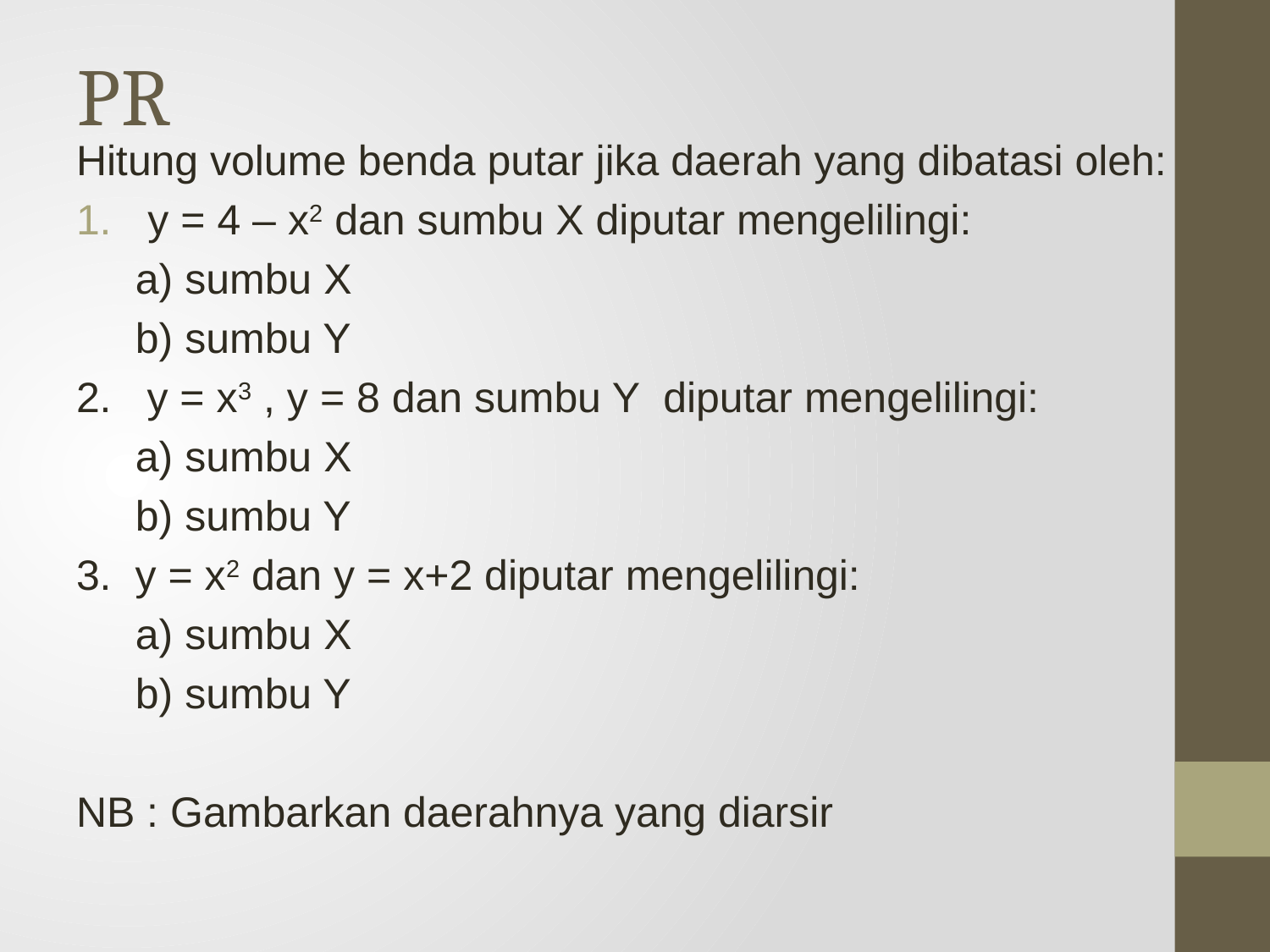

# PR
Hitung volume benda putar jika daerah yang dibatasi oleh:
y = 4 – x2 dan sumbu X diputar mengelilingi:
     a) sumbu X
     b) sumbu Y
2.   y = x3 , y = 8 dan sumbu Y  diputar mengelilingi:
     a) sumbu X
     b) sumbu Y
3.  y = x2 dan y = x+2 diputar mengelilingi:
     a) sumbu X
     b) sumbu Y

NB : Gambarkan daerahnya yang diarsir